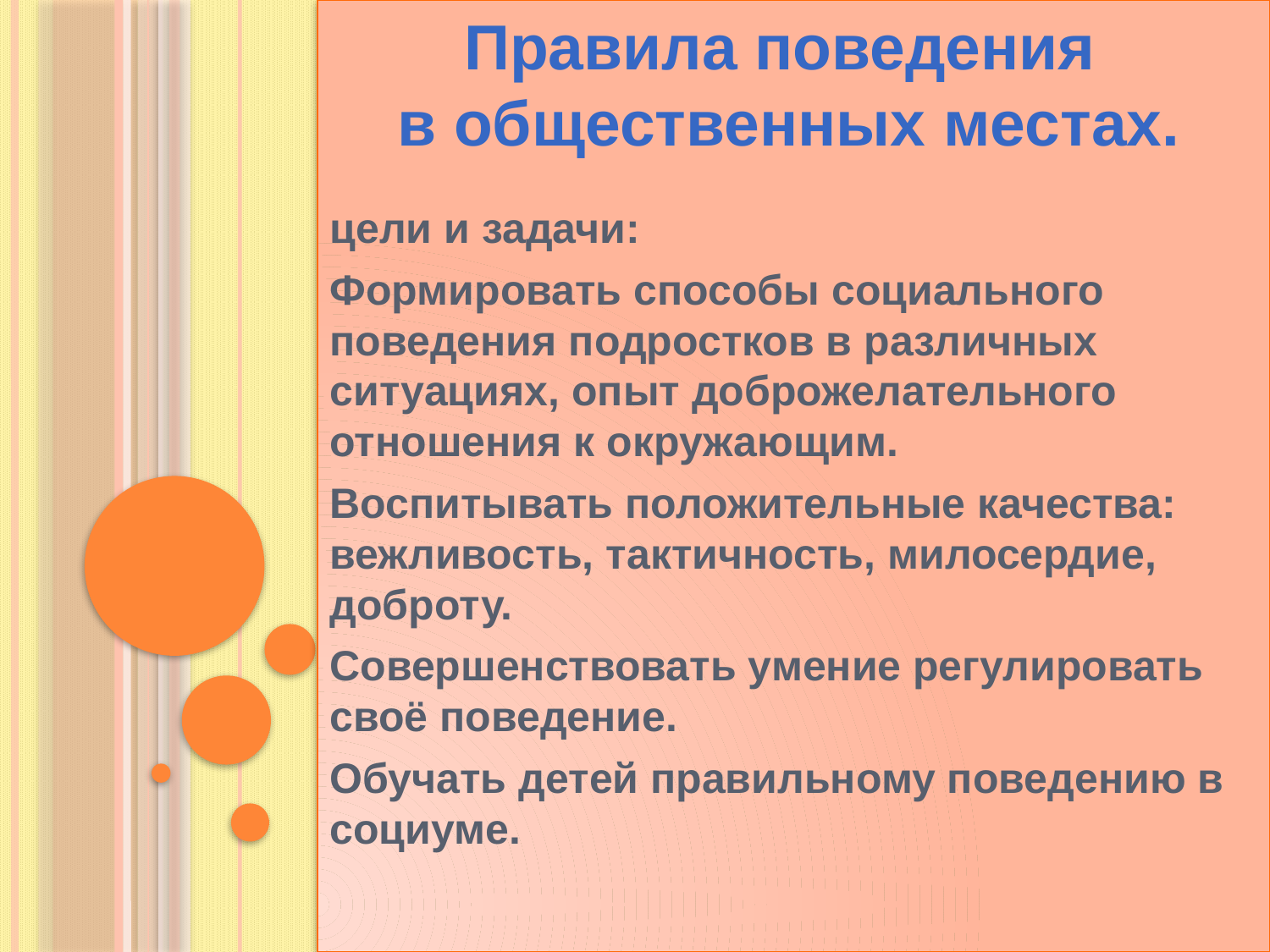

цели и задачи:
Формировать способы социального поведения подростков в различных ситуациях, опыт доброжелательного отношения к окружающим.
Воспитывать положительные качества: вежливость, тактичность, милосердие, доброту.
Совершенствовать умение регулировать своё поведение.
Обучать детей правильному поведению в социуме.

Правила поведения
в общественных местах.